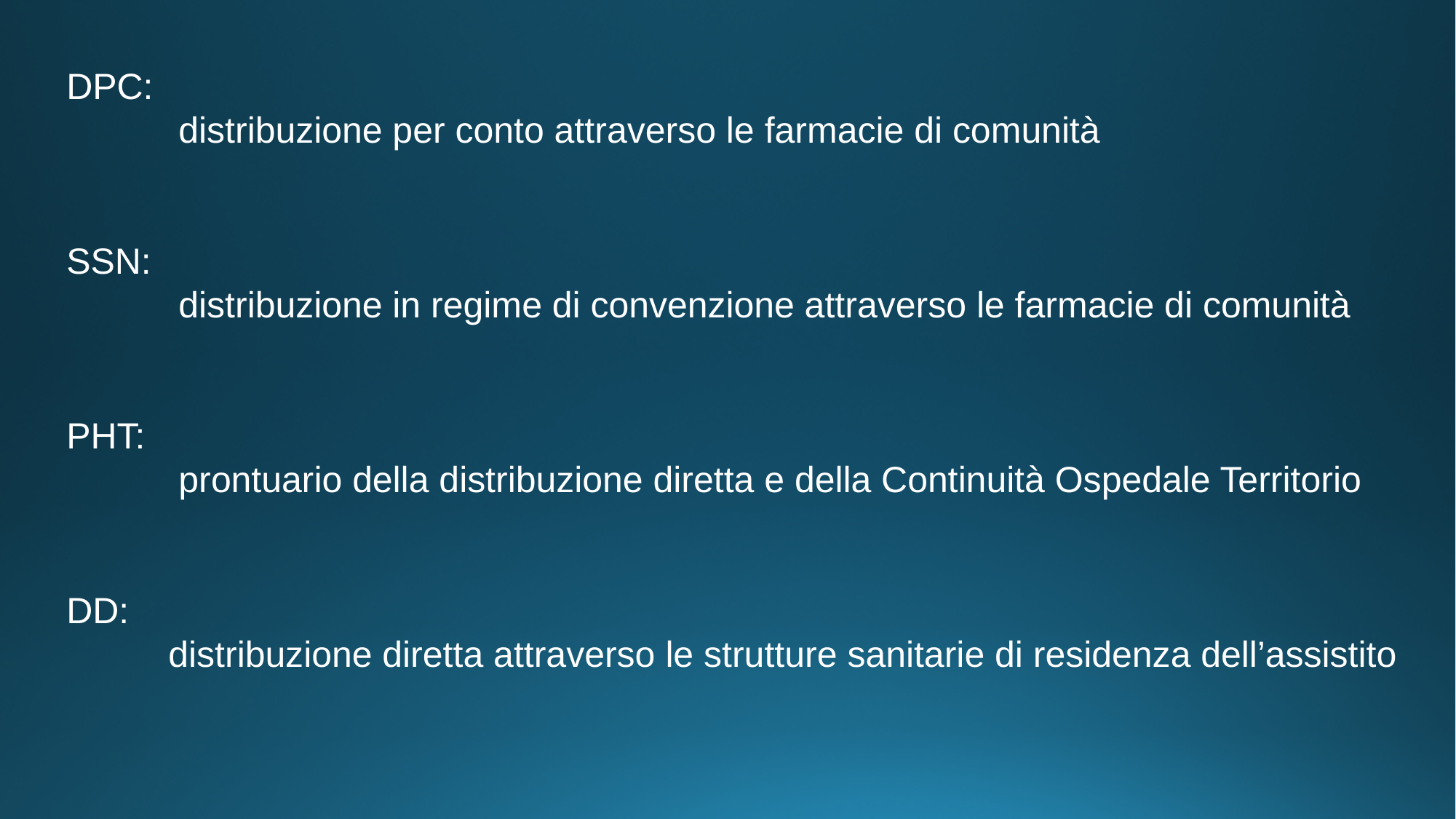

DPC:
           distribuzione per conto attraverso le farmacie di comunità

SSN:
           distribuzione in regime di convenzione attraverso le farmacie di comunità

PHT:
           prontuario della distribuzione diretta e della Continuità Ospedale Territorio

DD:
          distribuzione diretta attraverso le strutture sanitarie di residenza dell’assistito